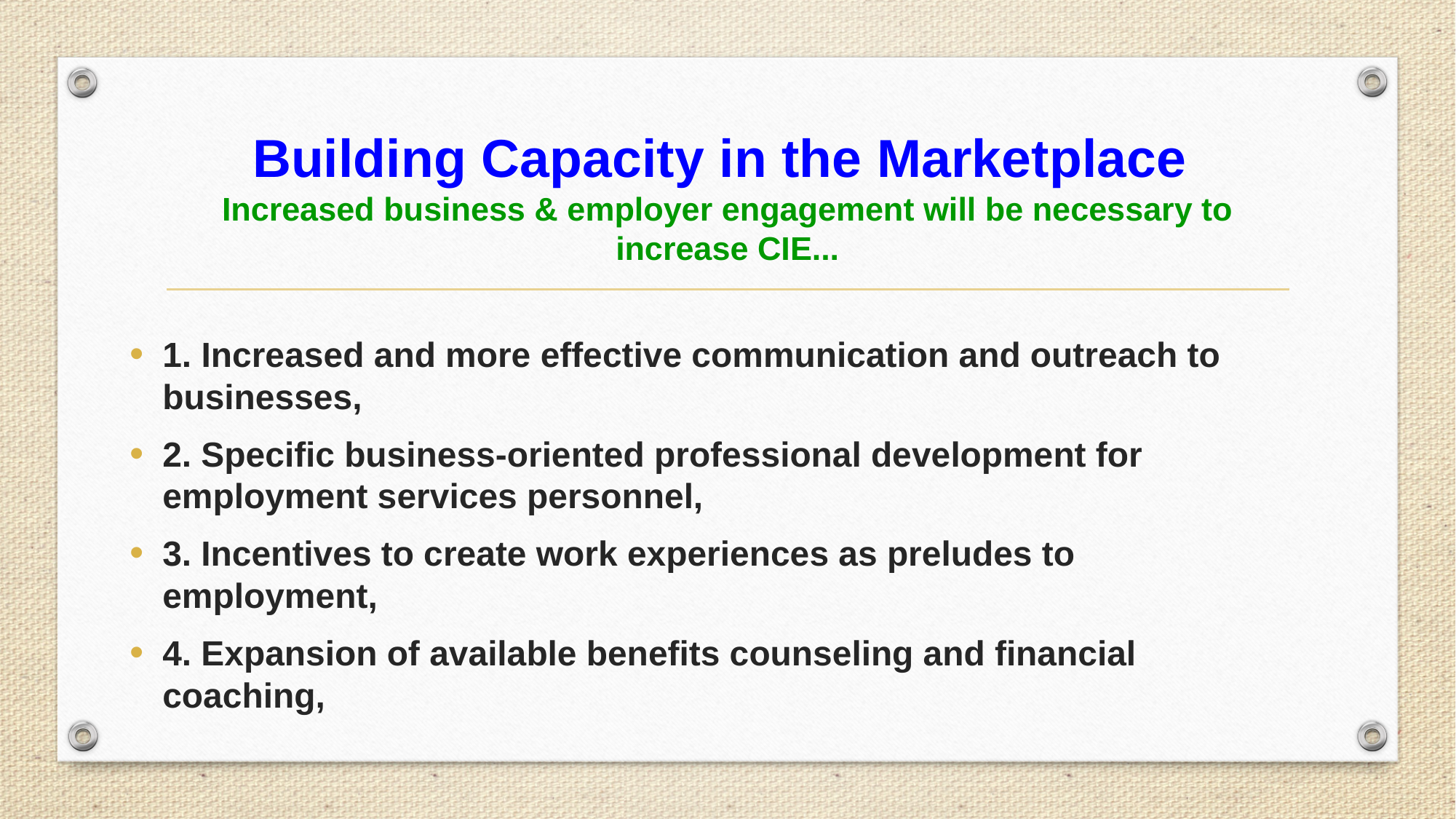

# Building Capacity in the Marketplace Increased business & employer engagement will be necessary to increase CIE...
1. Increased and more effective communication and outreach to businesses,
2. Specific business-oriented professional development for employment services personnel,
3. Incentives to create work experiences as preludes to employment,
4. Expansion of available benefits counseling and financial coaching,